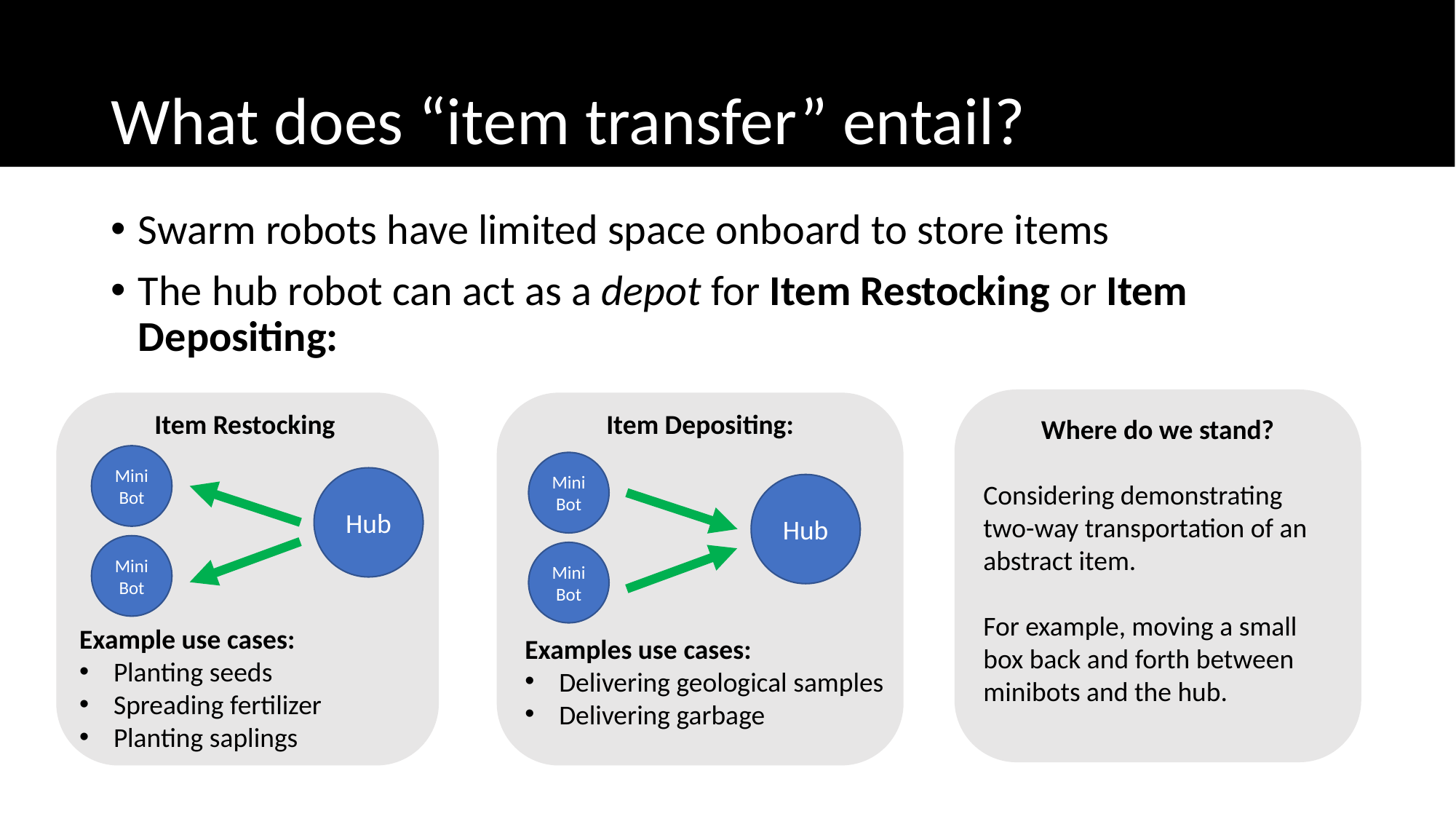

# What does “item transfer” entail?
Swarm robots have limited space onboard to store items
The hub robot can act as a depot for Item Restocking or Item Depositing:
Where do we stand?

Considering demonstrating two-way transportation of an abstract item.

For example, moving a small box back and forth between minibots and the hub.

Item Restocking
Item Depositing:
MiniBot
MiniBot
Hub
Hub
MiniBot
MiniBot
Example use cases:
Planting seeds
Spreading fertilizer
Planting saplings

Examples use cases:
Delivering geological samples
Delivering garbage